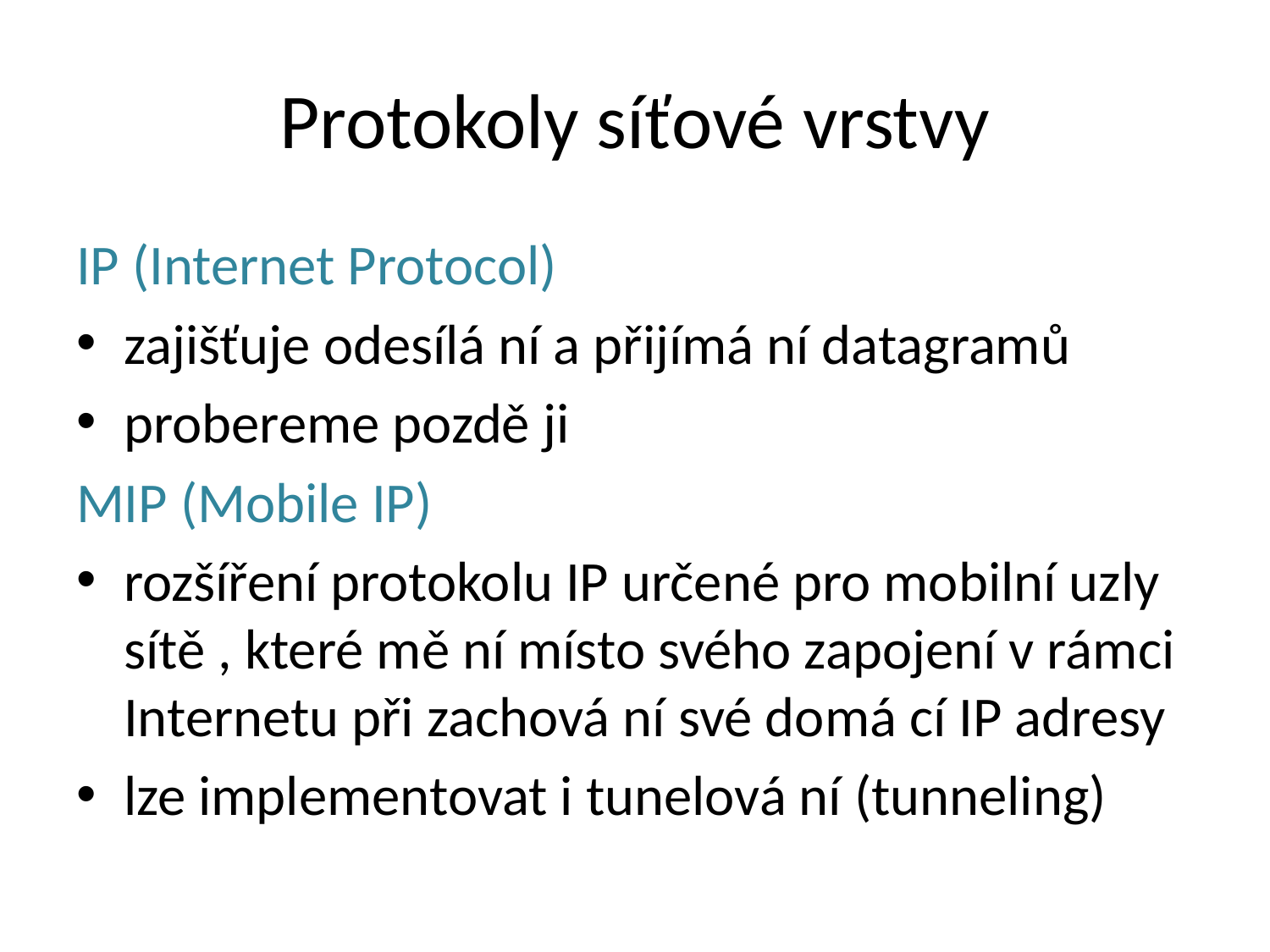

# Protokoly síťové vrstvy
IP (Internet Protocol)
zajišťuje odesílá ní a přijímá ní datagramů
probereme pozdě ji
MIP (Mobile IP)
rozšíření protokolu IP určené pro mobilní uzly sítě , které mě ní místo svého zapojení v rámci Internetu při zachová ní své domá cí IP adresy
lze implementovat i tunelová ní (tunneling)